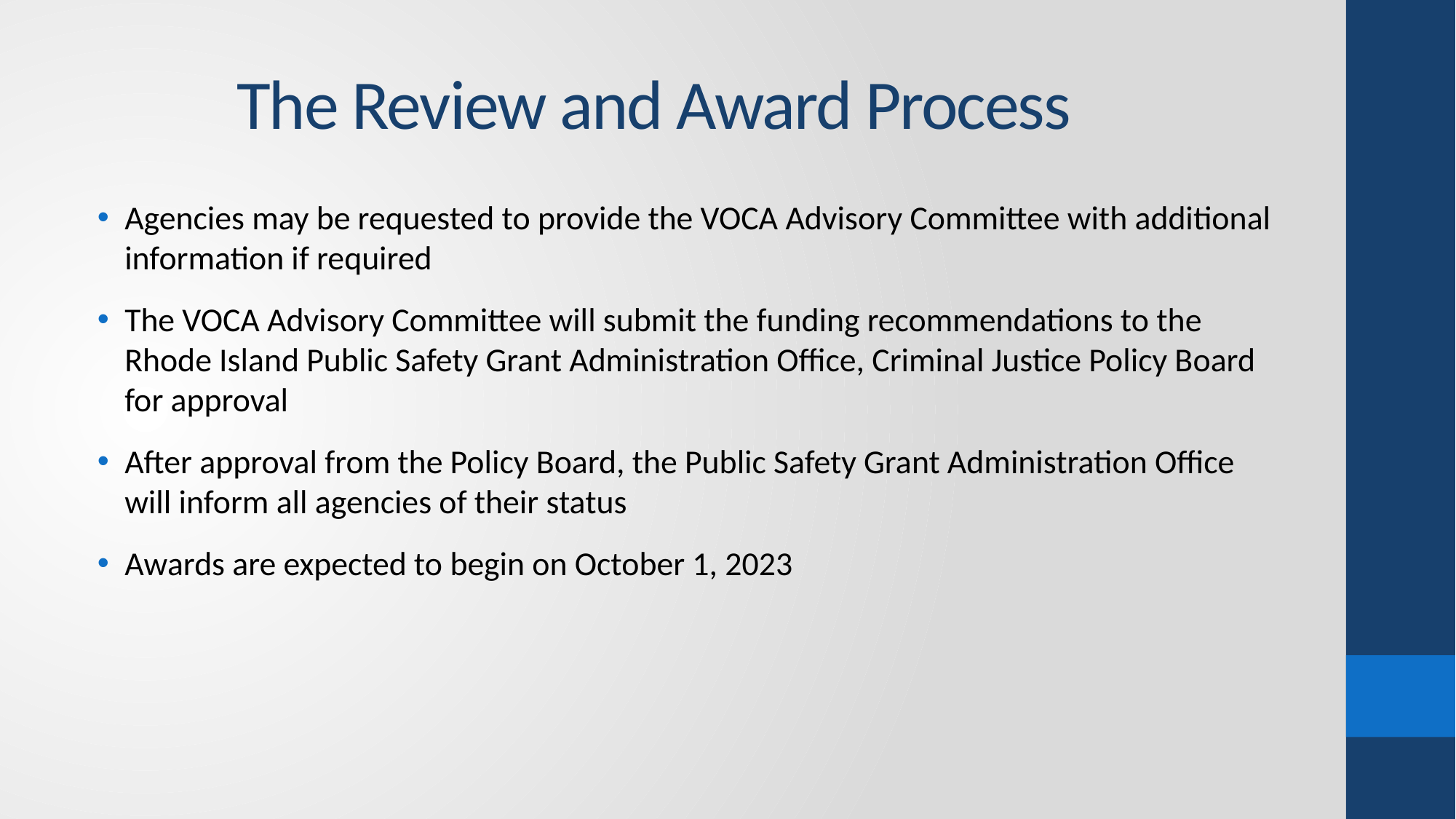

# The Review and Award Process
Agencies may be requested to provide the VOCA Advisory Committee with additional information if required
The VOCA Advisory Committee will submit the funding recommendations to the Rhode Island Public Safety Grant Administration Office, Criminal Justice Policy Board for approval
After approval from the Policy Board, the Public Safety Grant Administration Office will inform all agencies of their status
Awards are expected to begin on October 1, 2023